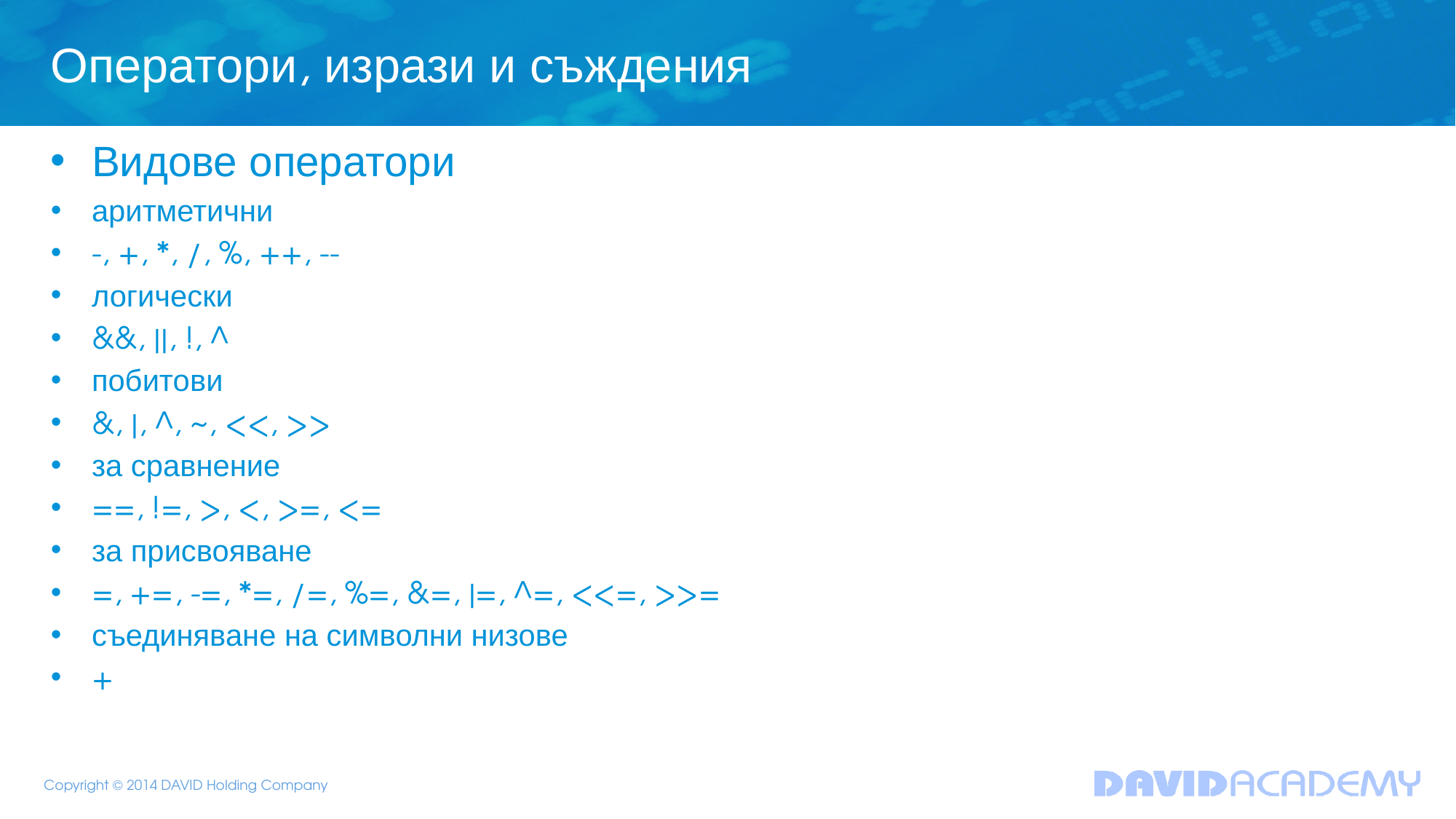

# Оператори, изрази и съждения
Видове оператори
аритметични
-, +, *, /, %, ++, --
логически
&&, ||, !, ^
побитови
&, |, ^, ~, <<, >>
за сравнение
==, !=, >, <, >=, <=
за присвояване
=, +=, -=, *=, /=, %=, &=, |=, ^=, <<=, >>=
съединяване на символни низове
+